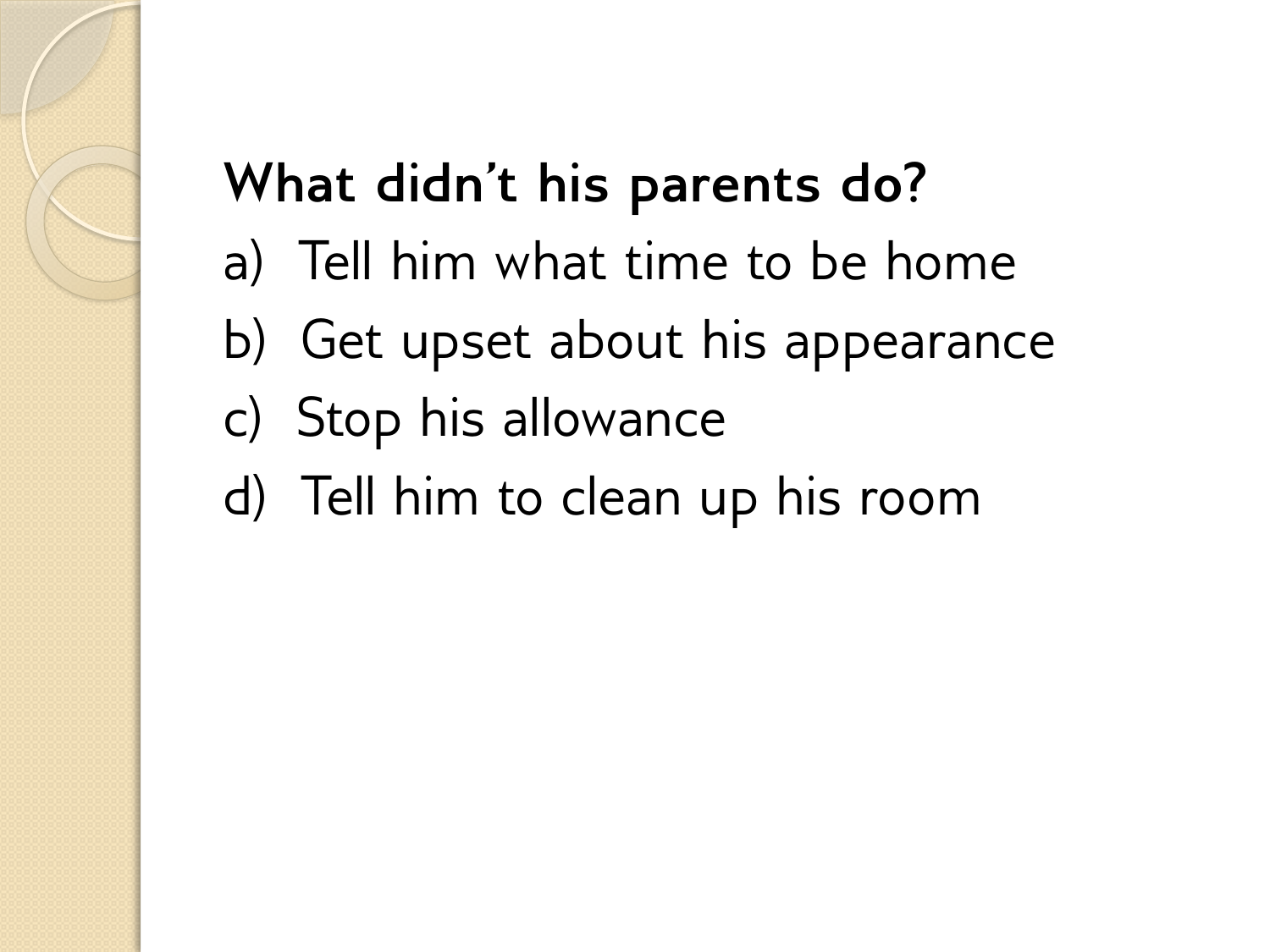

#
What didn’t his parents do?
a)  Tell him what time to be home
b)  Get upset about his appearance
c)  Stop his allowance
d)  Tell him to clean up his room